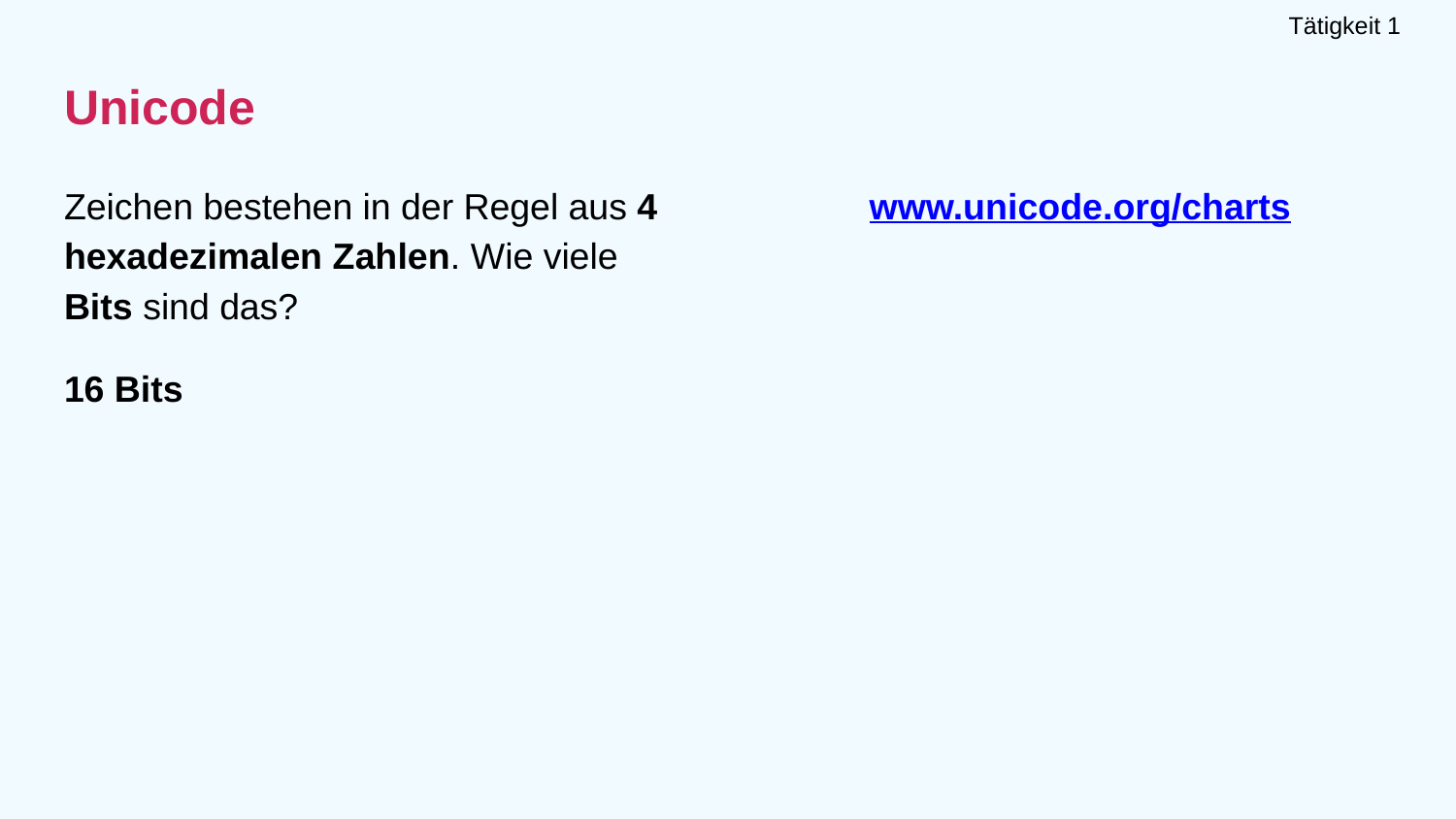

Tätigkeit 1
# Unicode
www.unicode.org/charts
Zeichen bestehen in der Regel aus 4 hexadezimalen Zahlen. Wie viele Bits sind das?
16 Bits